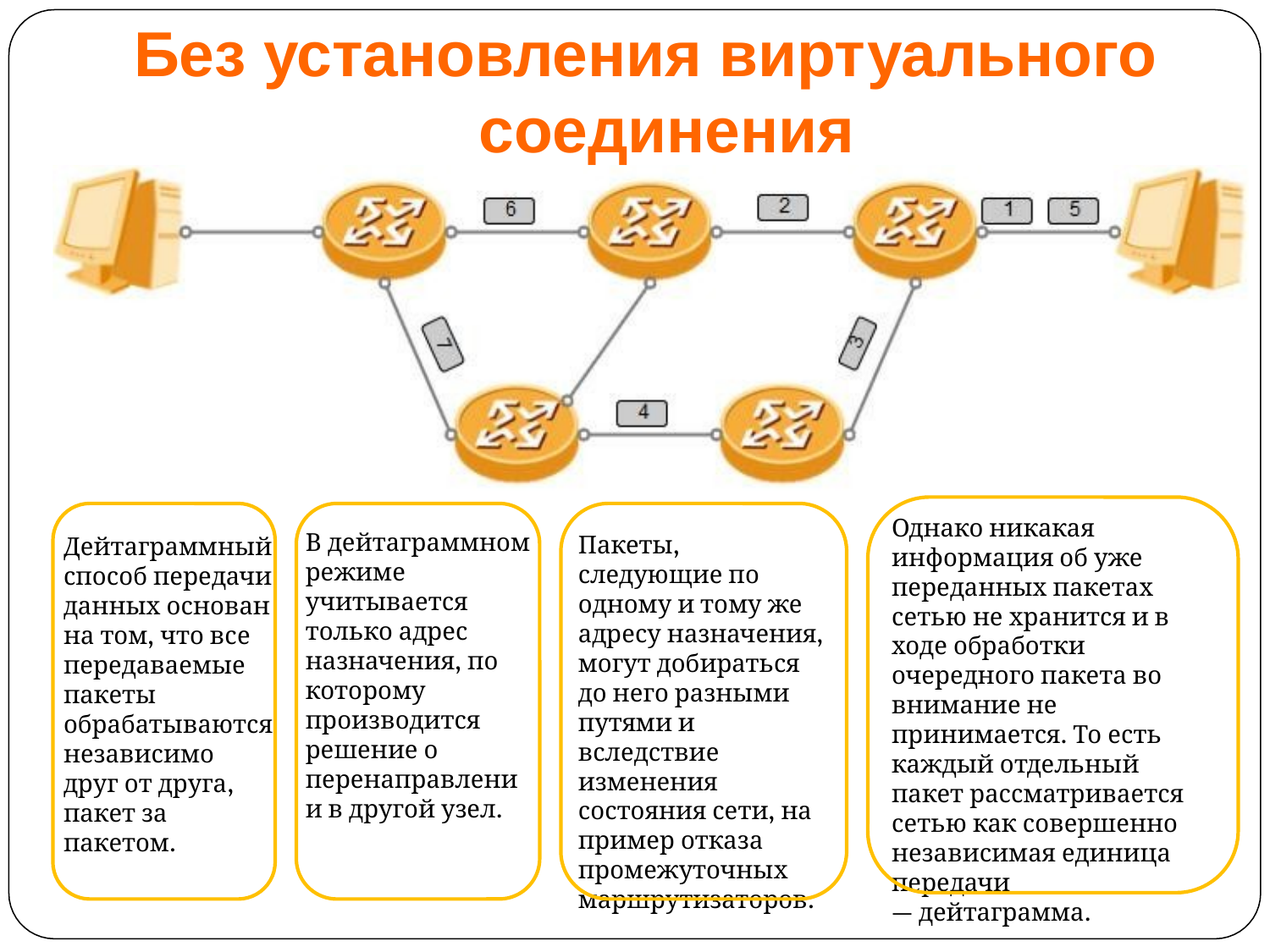

# Без установления виртуального  соединения

Однако никакая информация об уже переданных пакетах сетью не хранится и в ходе обработки очередного пакета во внимание не принимается. То есть каждый отдельный пакет рассматривается сетью как совершенно независимая единица передачи — дейтаграмма.
В дейтаграммном режиме учитывается только адрес назначения, по которому производится решение о перенаправлении в другой узел.
Пакеты, следующие по одному и тому же адресу назначения, могут добираться до него разными путями и вследствие изменения состояния сети, на­пример отказа промежуточных маршрутизаторов.
Дейтаграммный способ передачи данных основан на том, что все передаваемые пакеты обрабатыва­ются независимо друг от друга, пакет за пакетом.